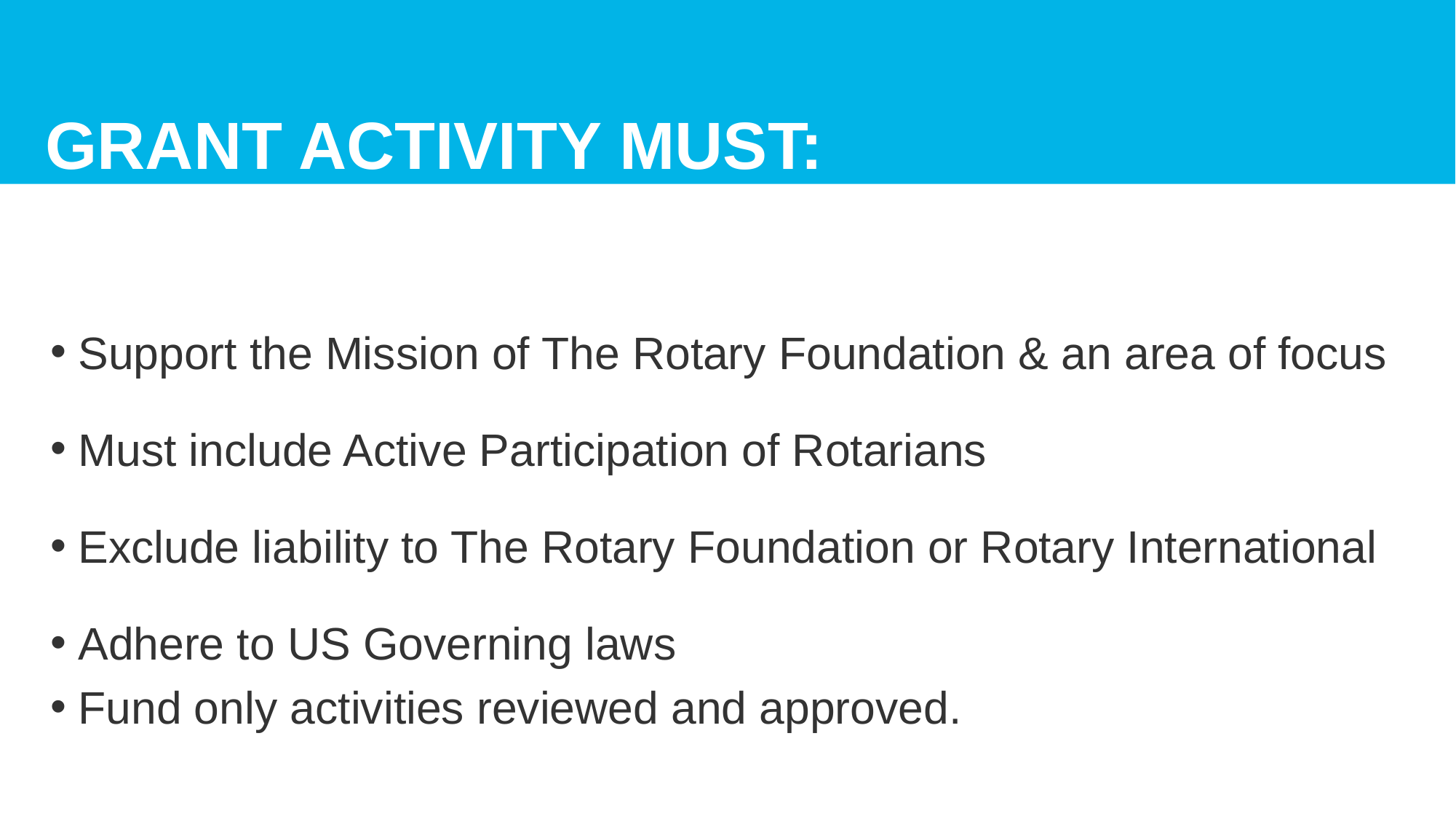

# Grant Activity Must:
6
Support the Mission of The Rotary Foundation & an area of focus
Must include Active Participation of Rotarians
Exclude liability to The Rotary Foundation or Rotary International
Adhere to US Governing laws
Fund only activities reviewed and approved.